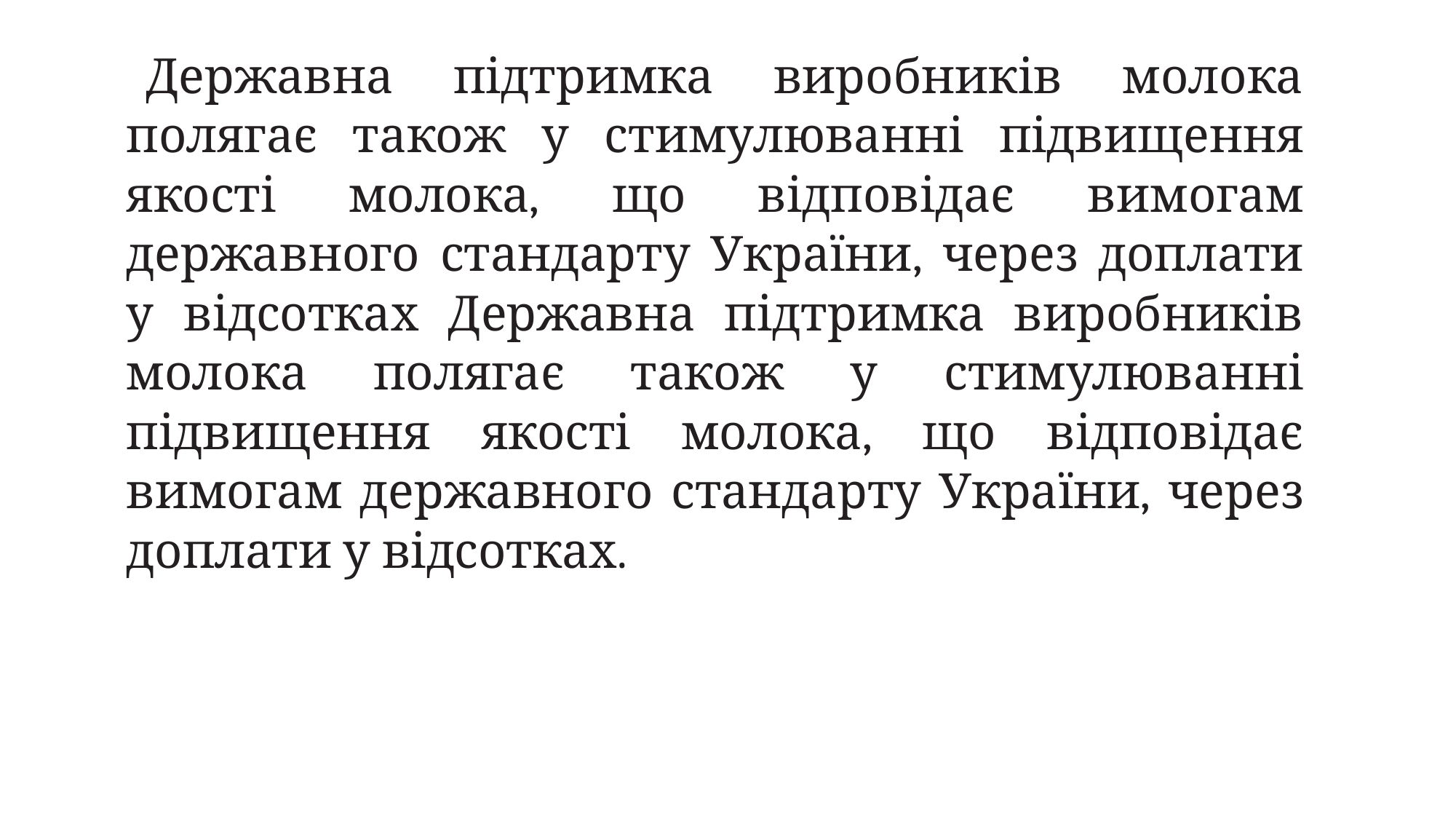

Державна підтримка виробників молока полягає також у стимулюванні підвищення якості молока, що відповідає вимогам державного стандарту України, через доплати у відсотках Державна підтримка виробників молока полягає також у стимулюванні підвищення якості молока, що відповідає вимогам державного стандарту України, через доплати у відсотках.